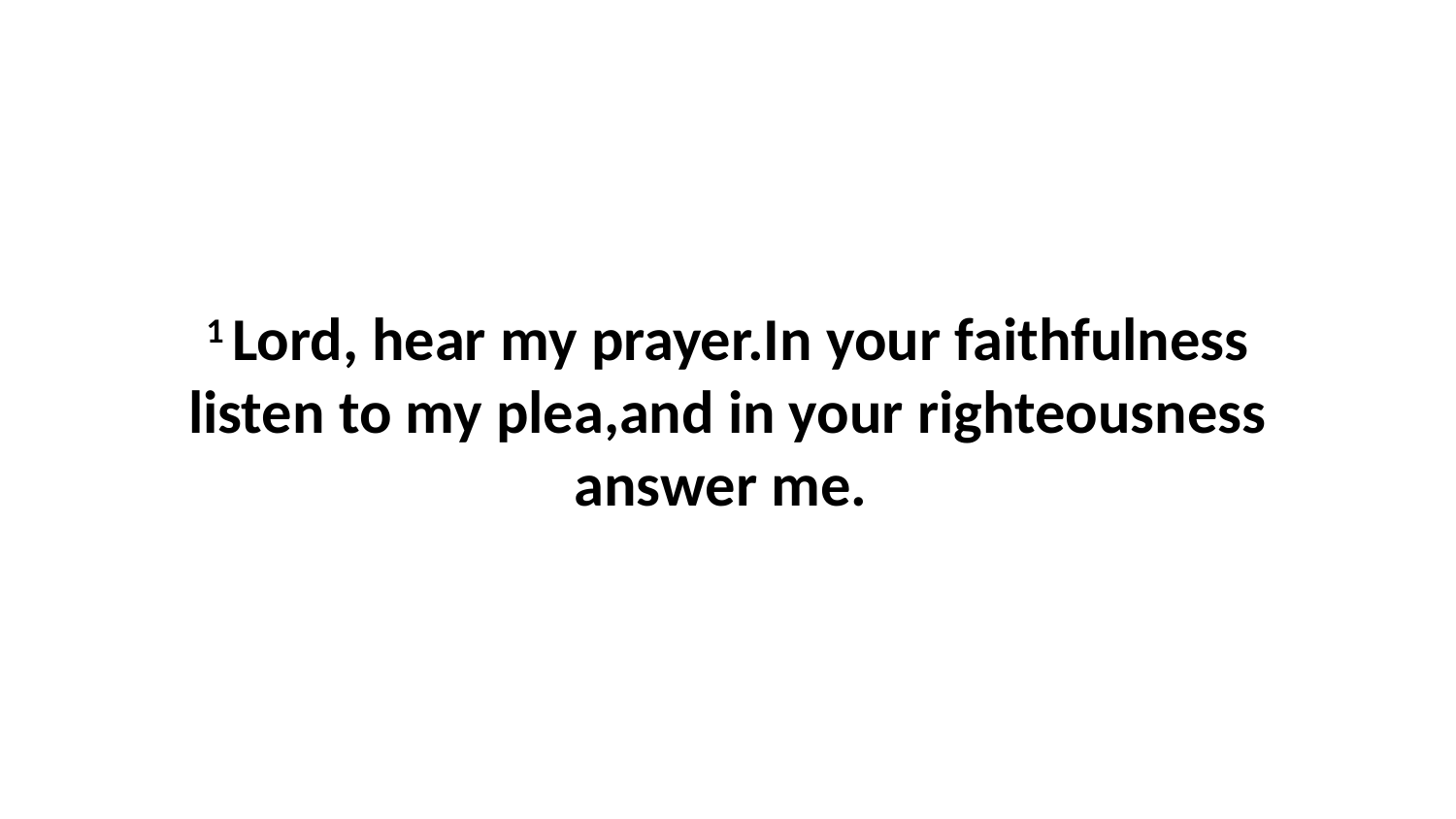

1 Lord, hear my prayer.In your faithfulness listen to my plea,and in your righteousness answer me.